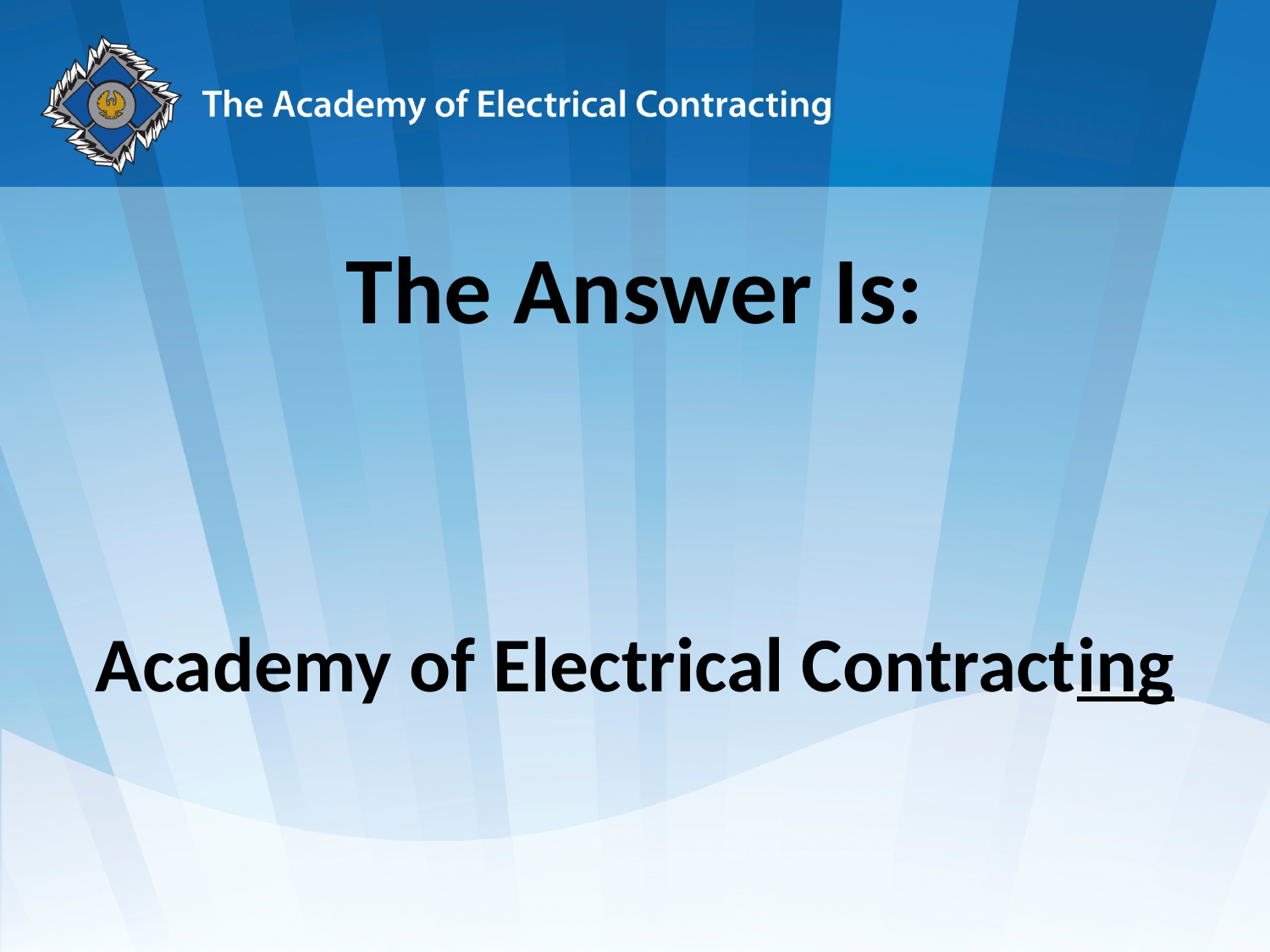

The Answer Is:

Academy of Electrical Contracting